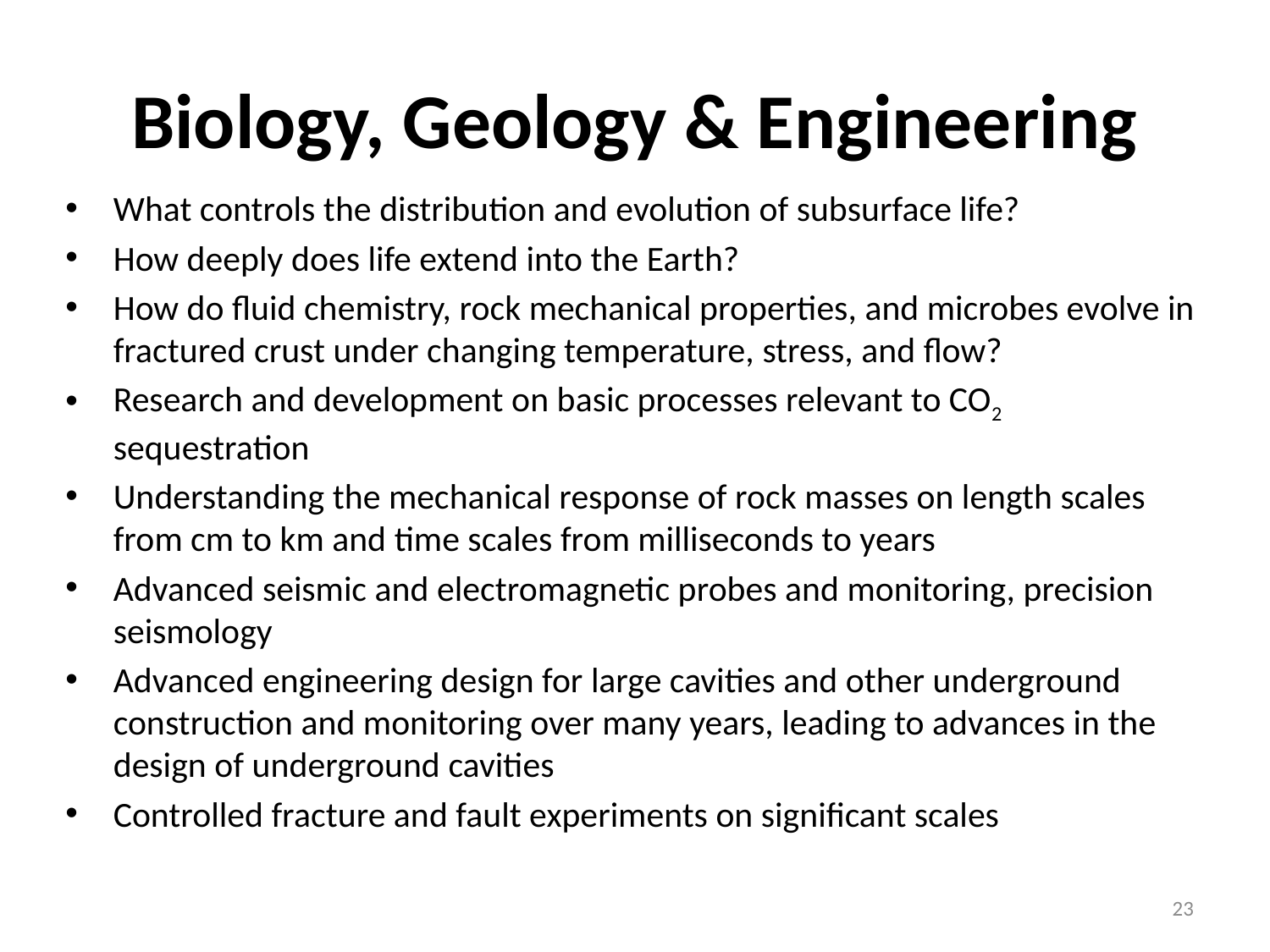

# Biology, Geology & Engineering
What controls the distribution and evolution of subsurface life?
How deeply does life extend into the Earth?
How do fluid chemistry, rock mechanical properties, and microbes evolve in fractured crust under changing temperature, stress, and flow?
Research and development on basic processes relevant to CO2 sequestration
Understanding the mechanical response of rock masses on length scales from cm to km and time scales from milliseconds to years
Advanced seismic and electromagnetic probes and monitoring, precision seismology
Advanced engineering design for large cavities and other underground construction and monitoring over many years, leading to advances in the design of underground cavities
Controlled fracture and fault experiments on significant scales
23